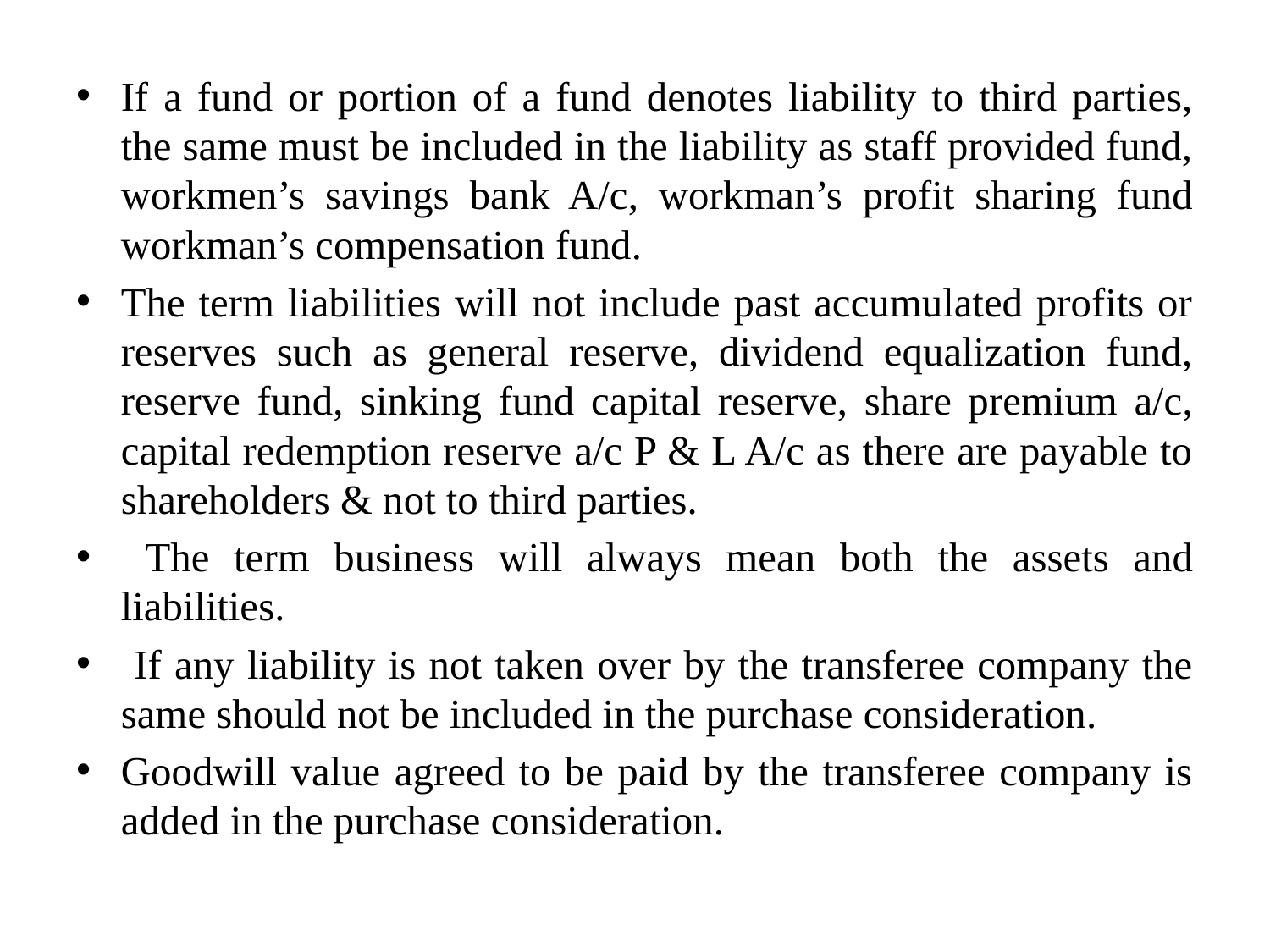

If a fund or portion of a fund denotes liability to third parties, the same must be included in the liability as staff provided fund, workmen’s savings bank A/c, workman’s profit sharing fund workman’s compensation fund.
The term liabilities will not include past accumulated profits or reserves such as general reserve, dividend equalization fund, reserve fund, sinking fund capital reserve, share premium a/c, capital redemption reserve a/c P & L A/c as there are payable to shareholders & not to third parties.
 The term business will always mean both the assets and liabilities.
 If any liability is not taken over by the transferee company the same should not be included in the purchase consideration.
Goodwill value agreed to be paid by the transferee company is added in the purchase consideration.